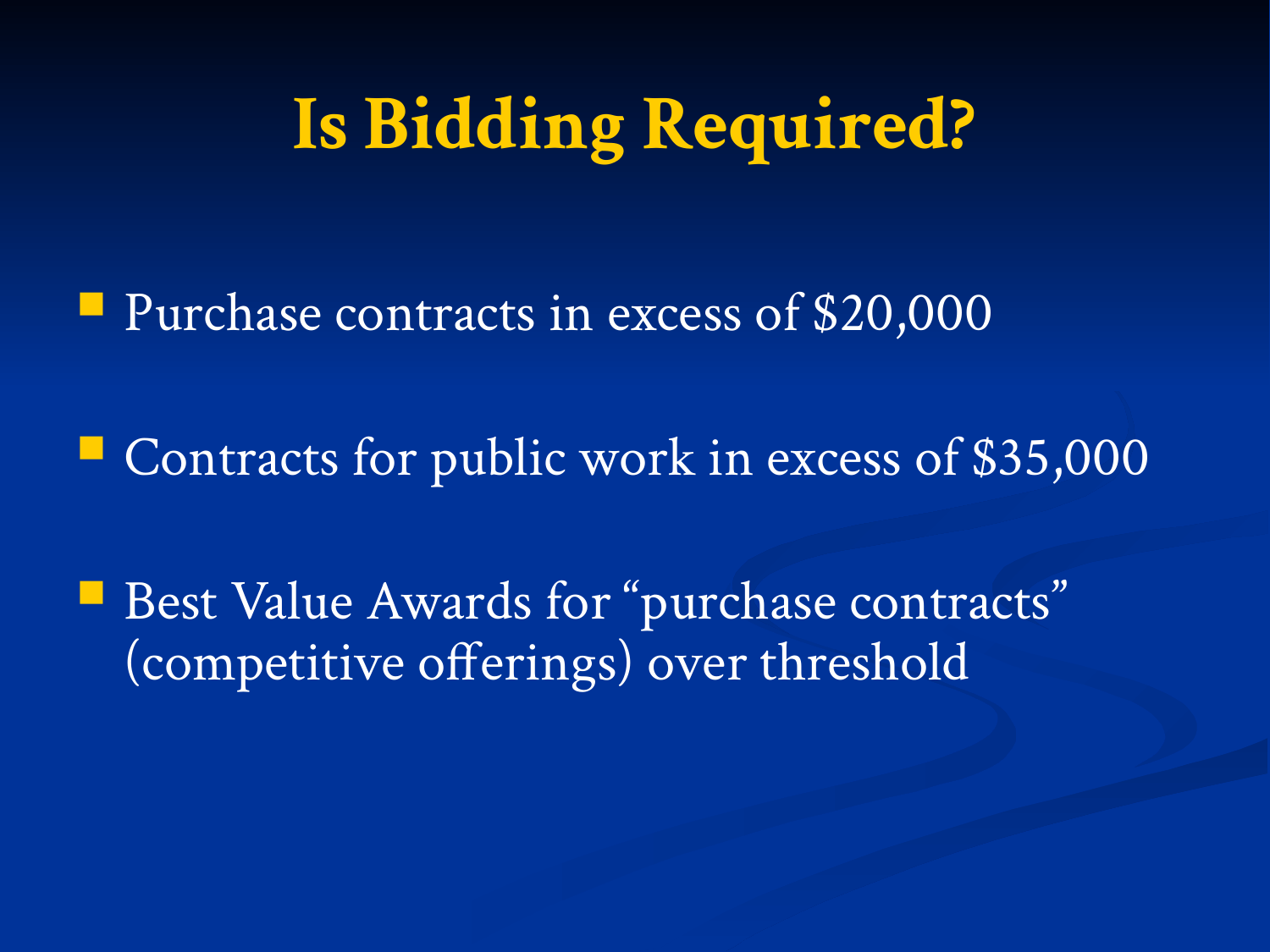

# Is Bidding Required?
Purchase contracts in excess of $20,000

Contracts for public work in excess of $35,000

Best Value Awards for “purchase contracts” (competitive offerings) over threshold